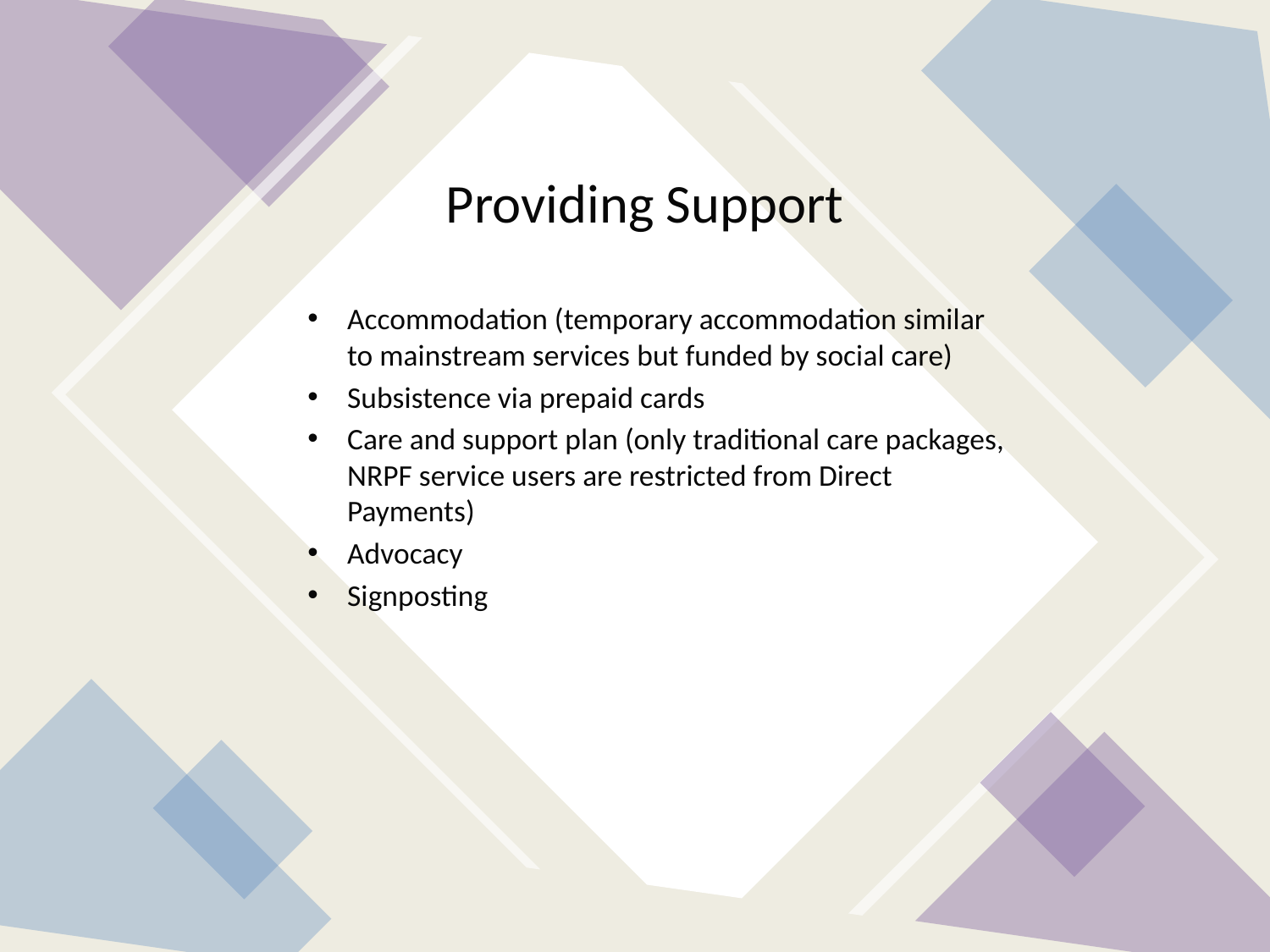

# Providing Support

Accommodation (temporary accommodation similar to mainstream services but funded by social care)
Subsistence via prepaid cards
Care and support plan (only traditional care packages, NRPF service users are restricted from Direct Payments)
Advocacy
Signposting